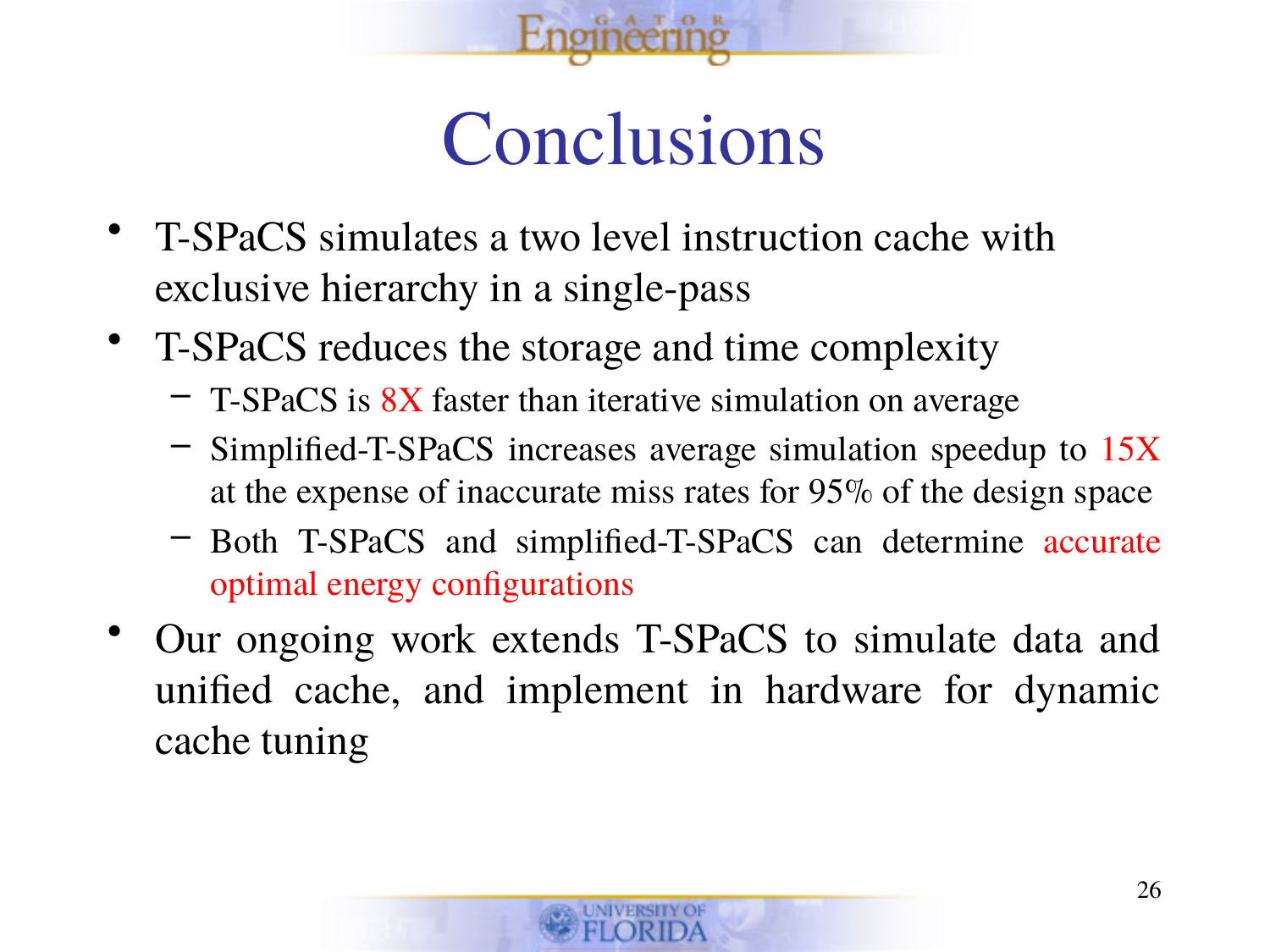

# Conclusions
T-SPaCS simulates a two level instruction cache with exclusive hierarchy in a single-pass
T-SPaCS reduces the storage and time complexity
T-SPaCS is 8X faster than iterative simulation on average
Simplified-T-SPaCS increases average simulation speedup to 15X at the expense of inaccurate miss rates for 95% of the design space
Both T-SPaCS and simplified-T-SPaCS can determine accurate optimal energy configurations
Our ongoing work extends T-SPaCS to simulate data and unified cache, and implement in hardware for dynamic cache tuning
26